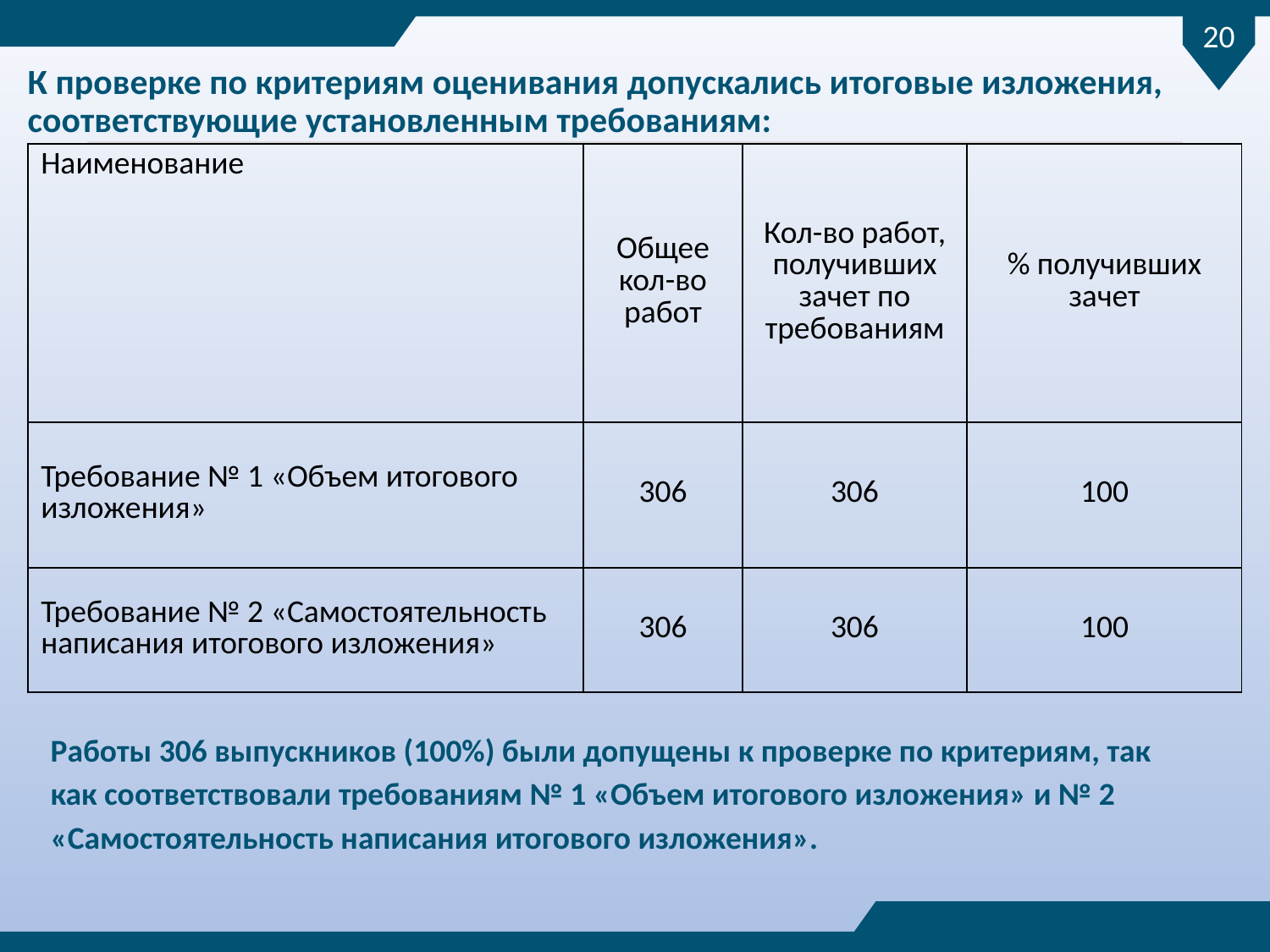

20
# К проверке по критериям оценивания допускались итоговые изложения, соответствующие установленным требованиям:
| Наименование | Общее кол-во работ | Кол-во работ, получивших зачет по требованиям | % получивших зачет |
| --- | --- | --- | --- |
| Требование № 1 «Объем итогового изложения» | 306 | 306 | 100 |
| Требование № 2 «Самостоятельность написания итогового изложения» | 306 | 306 | 100 |

Работы 306 выпускников (100%) были допущены к проверке по критериям, так как соответствовали требованиям № 1 «Объем итогового изложения» и № 2 «Самостоятельность написания итогового изложения».